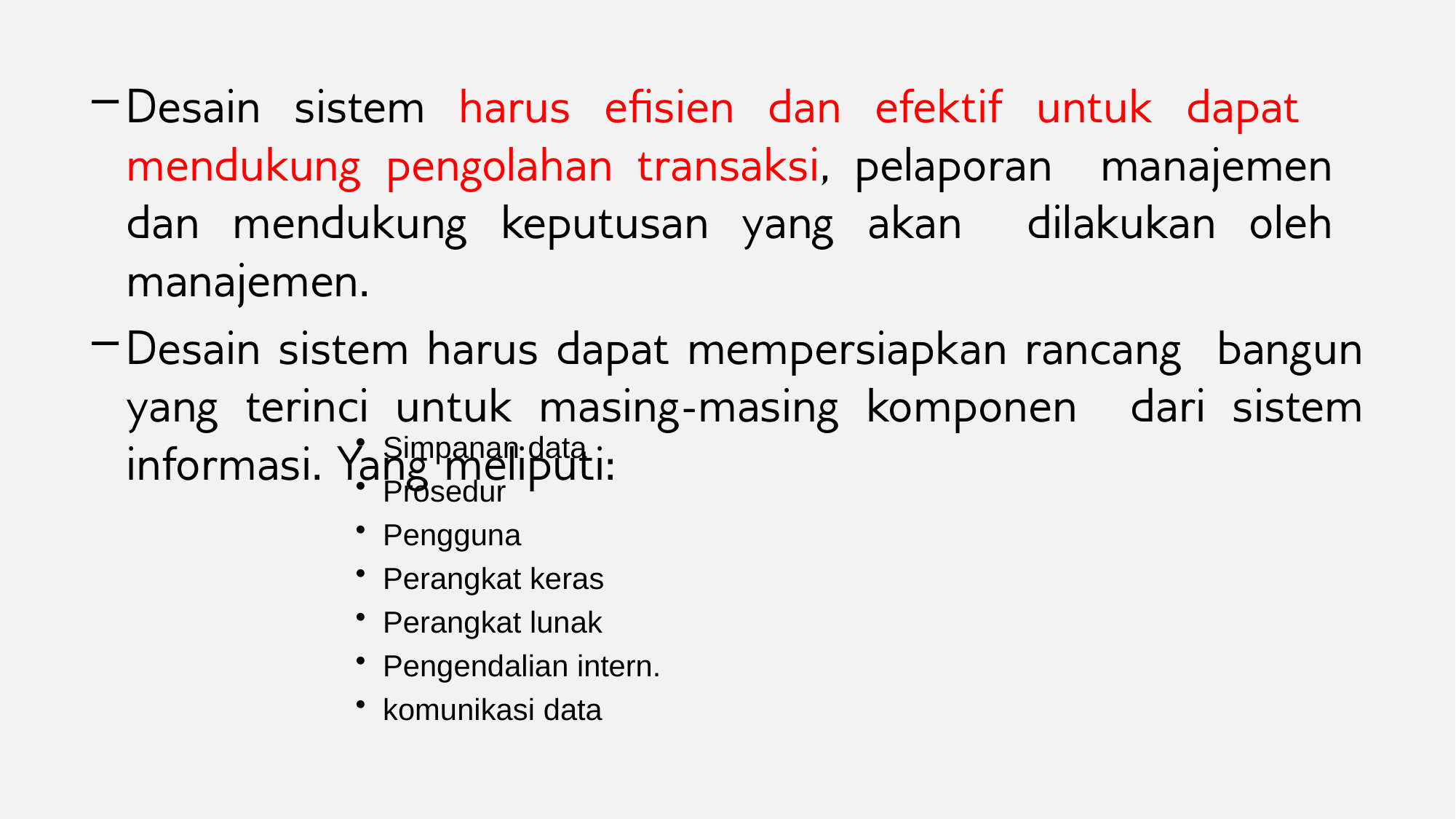

Desain sistem harus efisien dan efektif untuk dapat  mendukung pengolahan transaksi, pelaporan  manajemen dan mendukung keputusan yang akan  dilakukan oleh manajemen.
Desain sistem harus dapat mempersiapkan rancang  bangun yang terinci untuk masing-masing komponen  dari sistem informasi. Yang meliputi:
Simpanan data
Prosedur
Pengguna
Perangkat keras
Perangkat lunak
Pengendalian intern.
komunikasi data